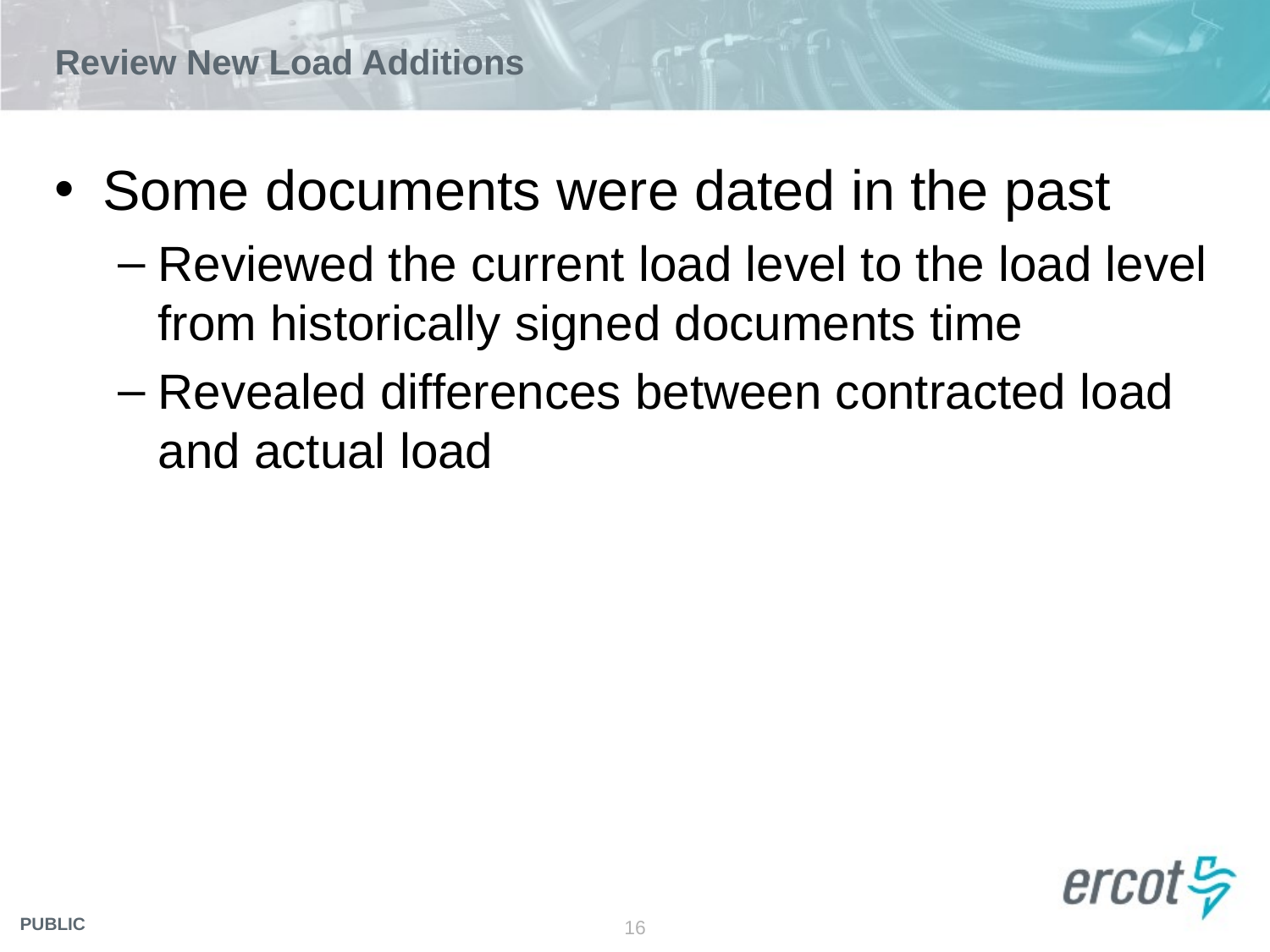

# Review New Load Additions
Some documents were dated in the past
Reviewed the current load level to the load level from historically signed documents time
Revealed differences between contracted load and actual load

16